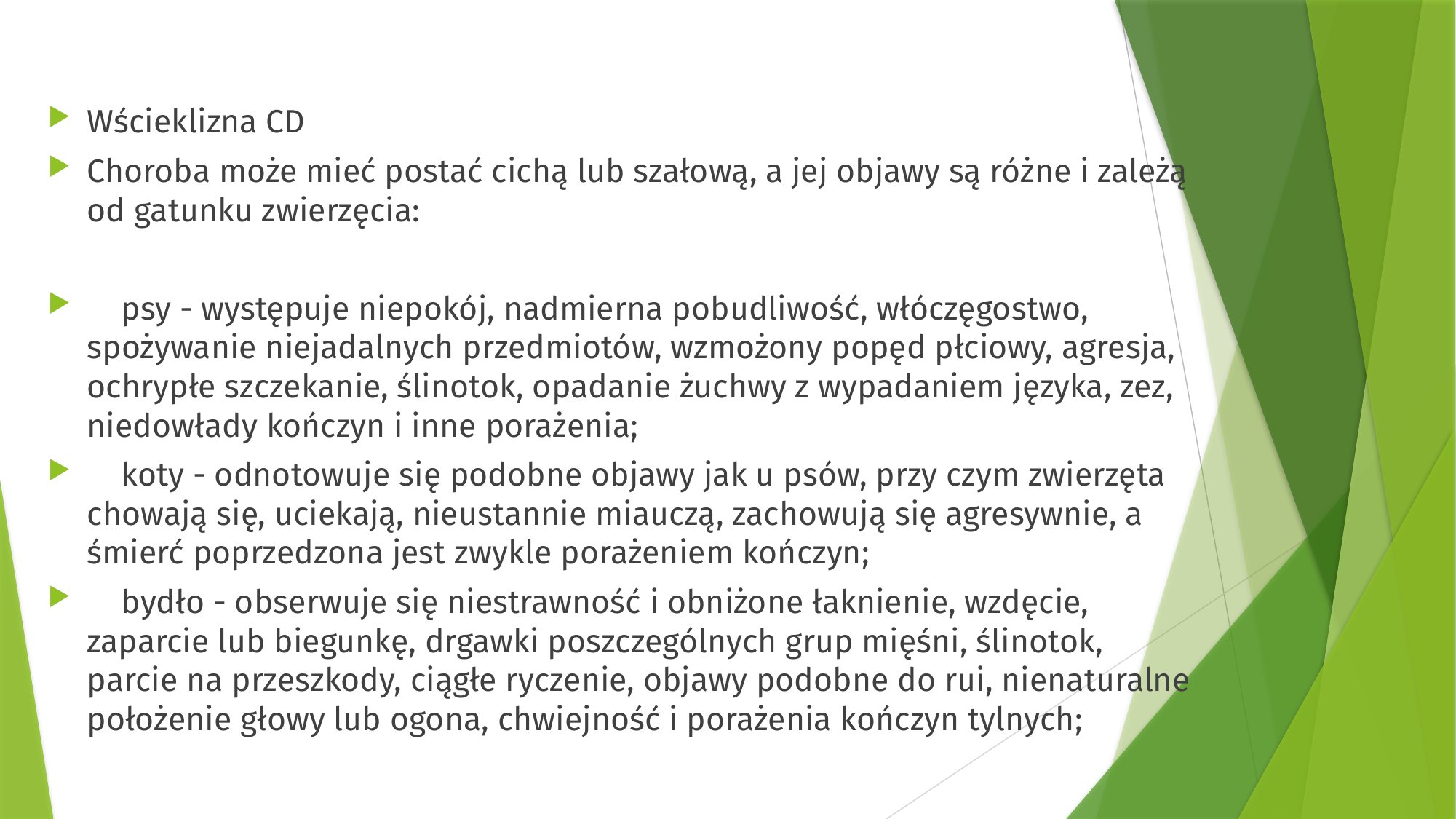

Wścieklizna CD
Choroba może mieć postać cichą lub szałową, a jej objawy są różne i zależą od gatunku zwierzęcia:

    psy - występuje niepokój, nadmierna pobudliwość, włóczęgostwo, spożywanie niejadalnych przedmiotów, wzmożony popęd płciowy, agresja, ochrypłe szczekanie, ślinotok, opadanie żuchwy z wypadaniem języka, zez, niedowłady kończyn i inne porażenia;
    koty - odnotowuje się podobne objawy jak u psów, przy czym zwierzęta chowają się, uciekają, nieustannie miauczą, zachowują się agresywnie, a śmierć poprzedzona jest zwykle porażeniem kończyn;
    bydło - obserwuje się niestrawność i obniżone łaknienie, wzdęcie, zaparcie lub biegunkę, drgawki poszczególnych grup mięśni, ślinotok, parcie na przeszkody, ciągłe ryczenie, objawy podobne do rui, nienaturalne położenie głowy lub ogona, chwiejność i porażenia kończyn tylnych;